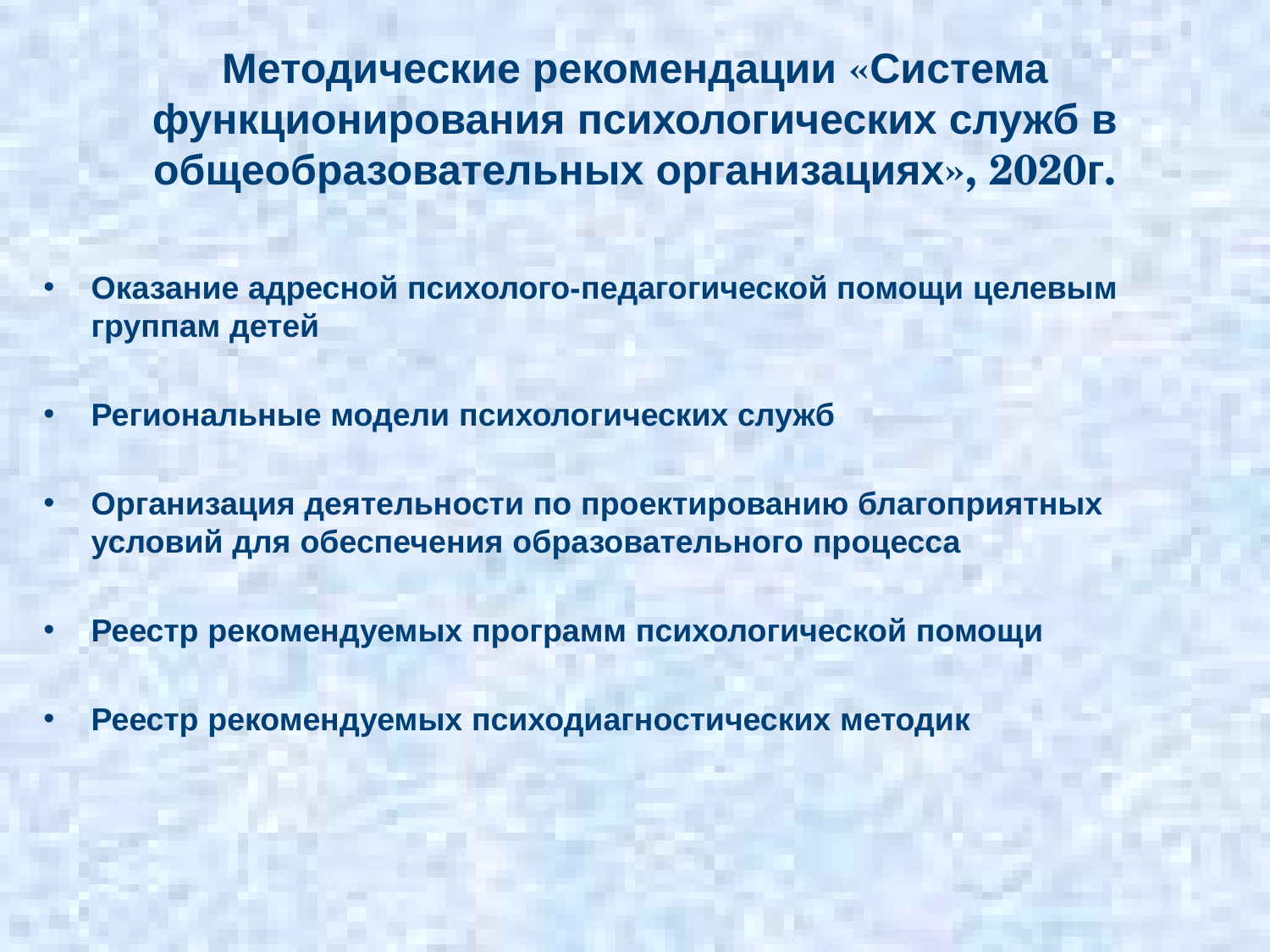

# Методические рекомендации «Система функционирования психологических служб в общеобразовательных организациях», 2020г.

Оказание адресной психолого-педагогической помощи целевым группам детей

Региональные модели психологических служб

Организация деятельности по проектированию благоприятных условий для обеспечения образовательного процесса

Реестр рекомендуемых программ психологической помощи

Реестр рекомендуемых психодиагностических методик